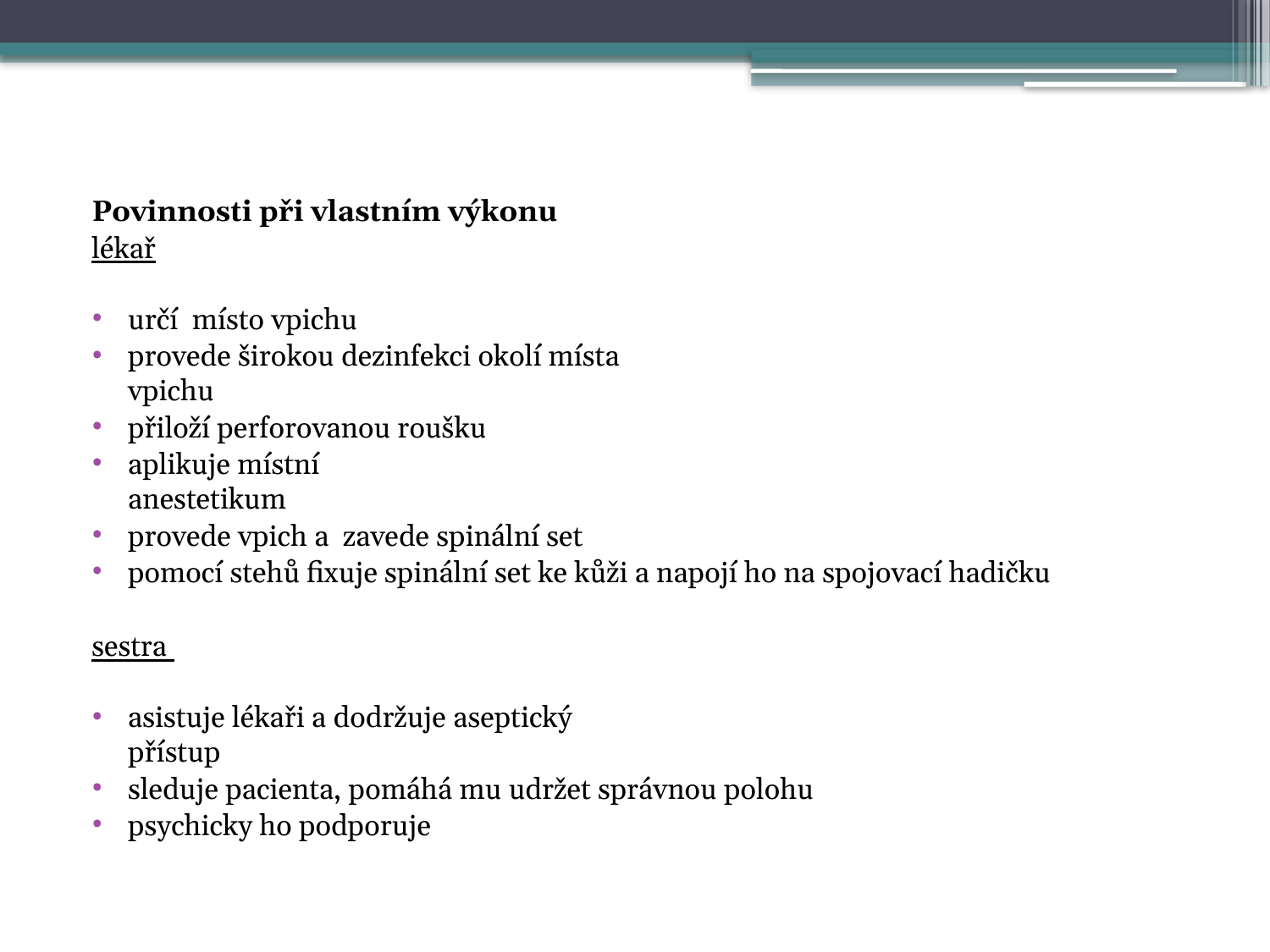

Povinnosti při vlastním výkonu
lékař
určí  místo vpichu
provede širokou dezinfekci okolí místa vpichu
přiloží perforovanou roušku
aplikuje místní anestetikum
provede vpich a  zavede spinální set
pomocí stehů fixuje spinální set ke kůži a napojí ho na spojovací hadičku

sestra
asistuje lékaři a dodržuje aseptický přístup
sleduje pacienta, pomáhá mu udržet správnou polohu
psychicky ho podporuje